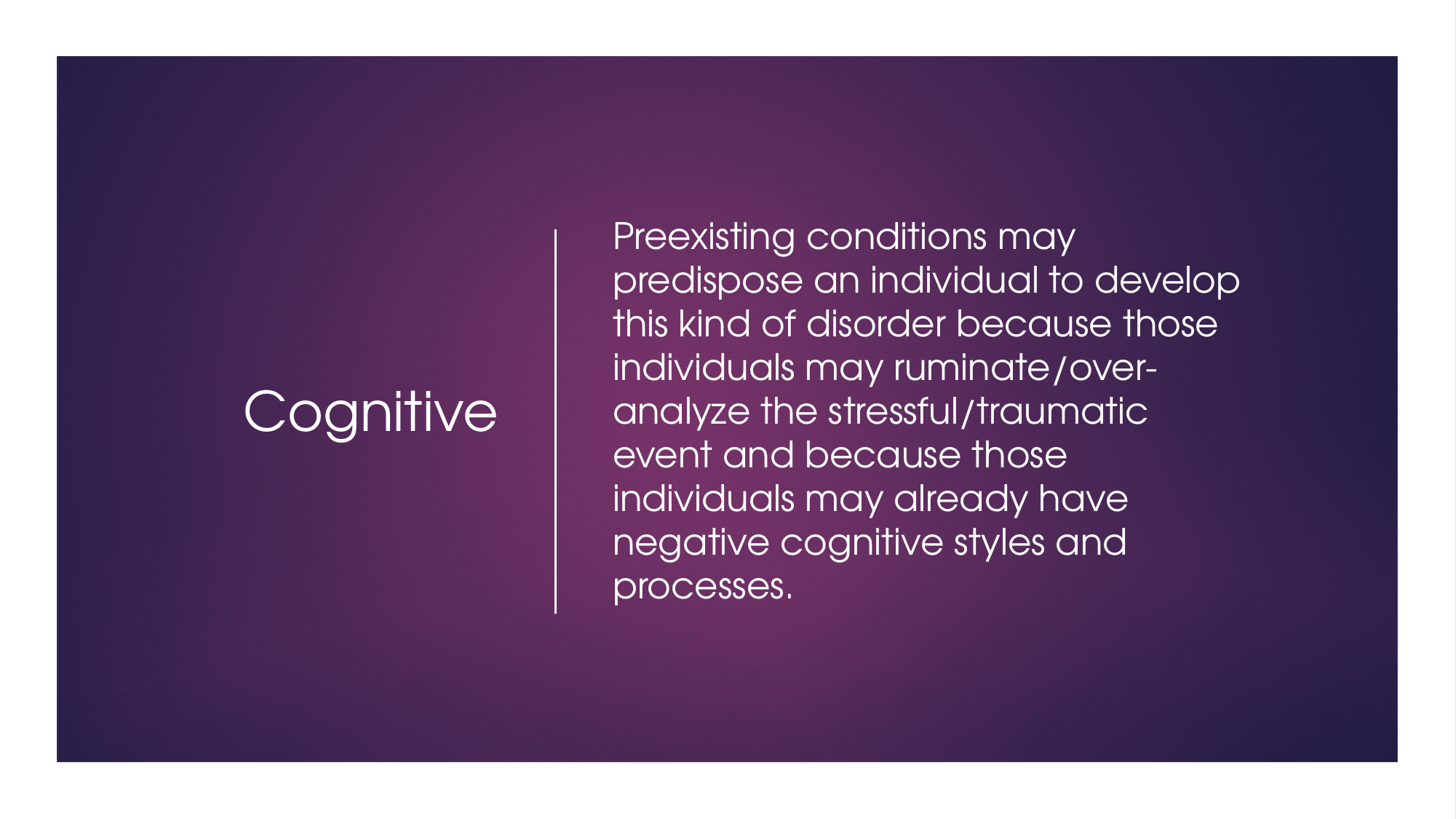

# Cognitive
Preexisting conditions may predispose an individual to develop this kind of disorder because those individuals may ruminate/over-analyze the stressful/traumatic event and because those individuals may already have negative cognitive styles and processes.